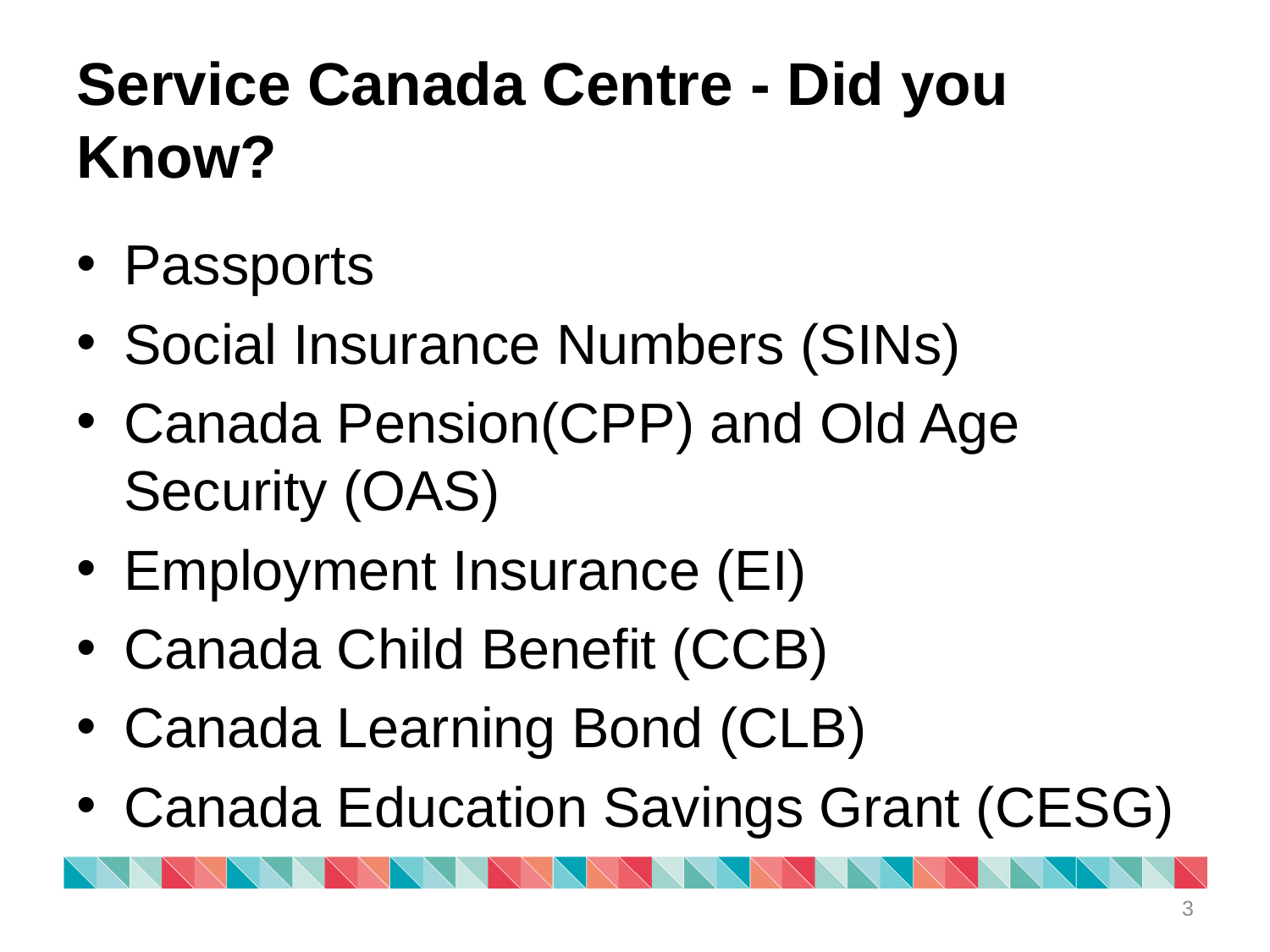

# Service Canada Centre - Did you Know?
Passports
Social Insurance Numbers (SINs)
Canada Pension(CPP) and Old Age Security (OAS)
Employment Insurance (EI)
Canada Child Benefit (CCB)
Canada Learning Bond (CLB)
Canada Education Savings Grant (CESG)
3